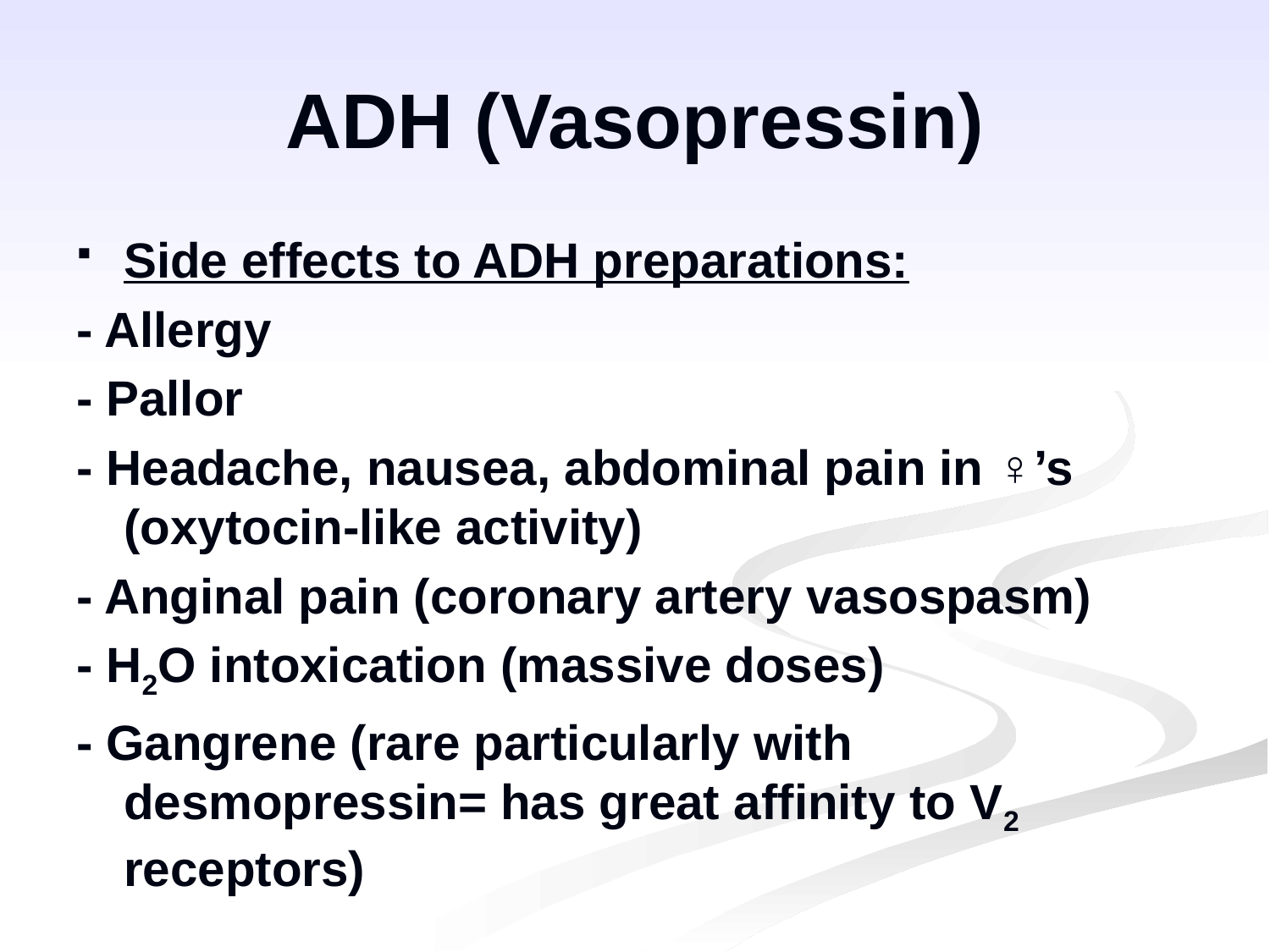

ADH (Vasopressin)
Side effects to ADH preparations:
- Allergy
- Pallor
- Headache, nausea, abdominal pain in ♀’s (oxytocin-like activity)
- Anginal pain (coronary artery vasospasm)
- H2O intoxication (massive doses)
- Gangrene (rare particularly with desmopressin= has great affinity to V2 receptors)